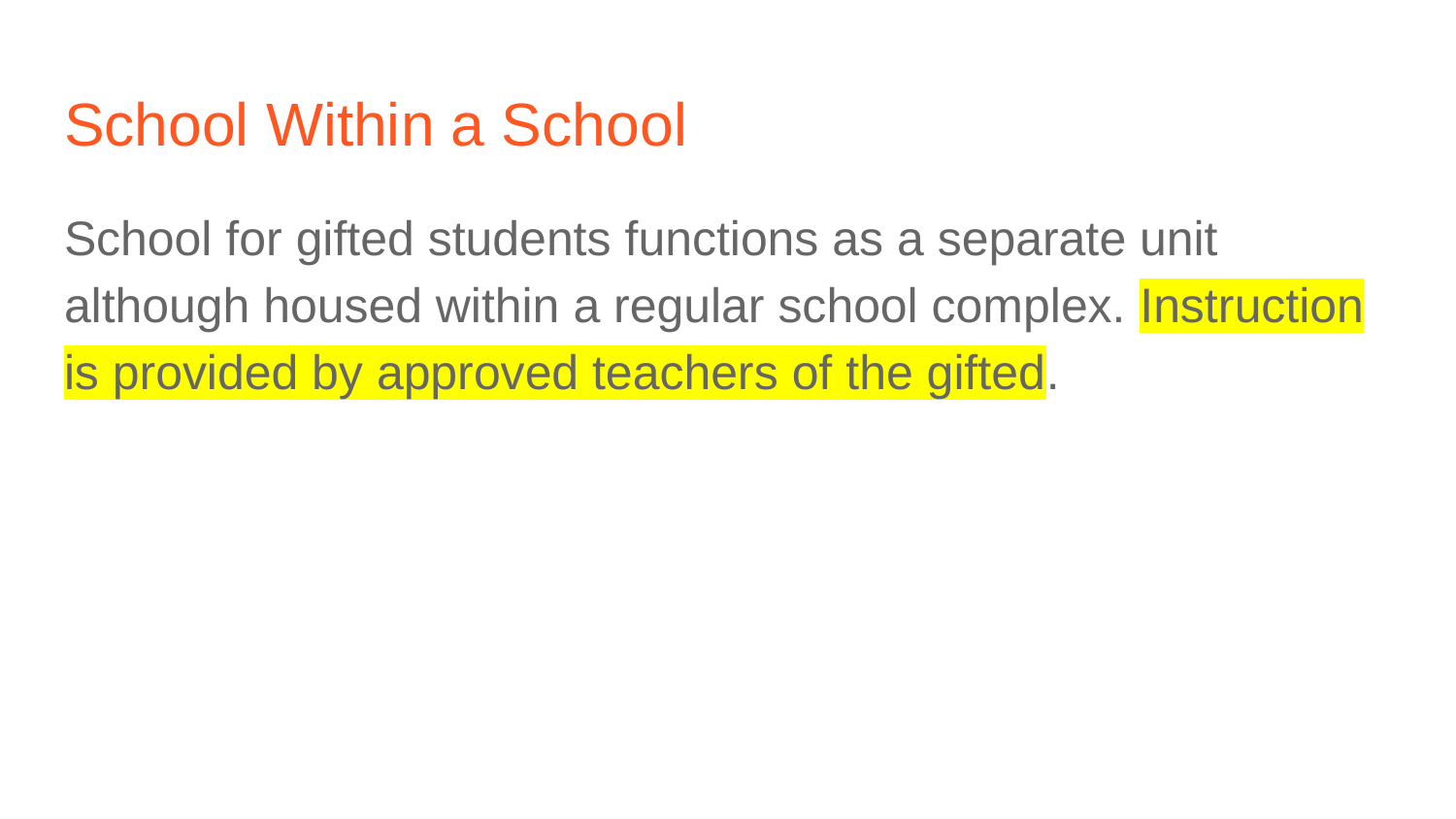

# School Within a School
School for gifted students functions as a separate unit although housed within a regular school complex. Instruction is provided by approved teachers of the gifted.